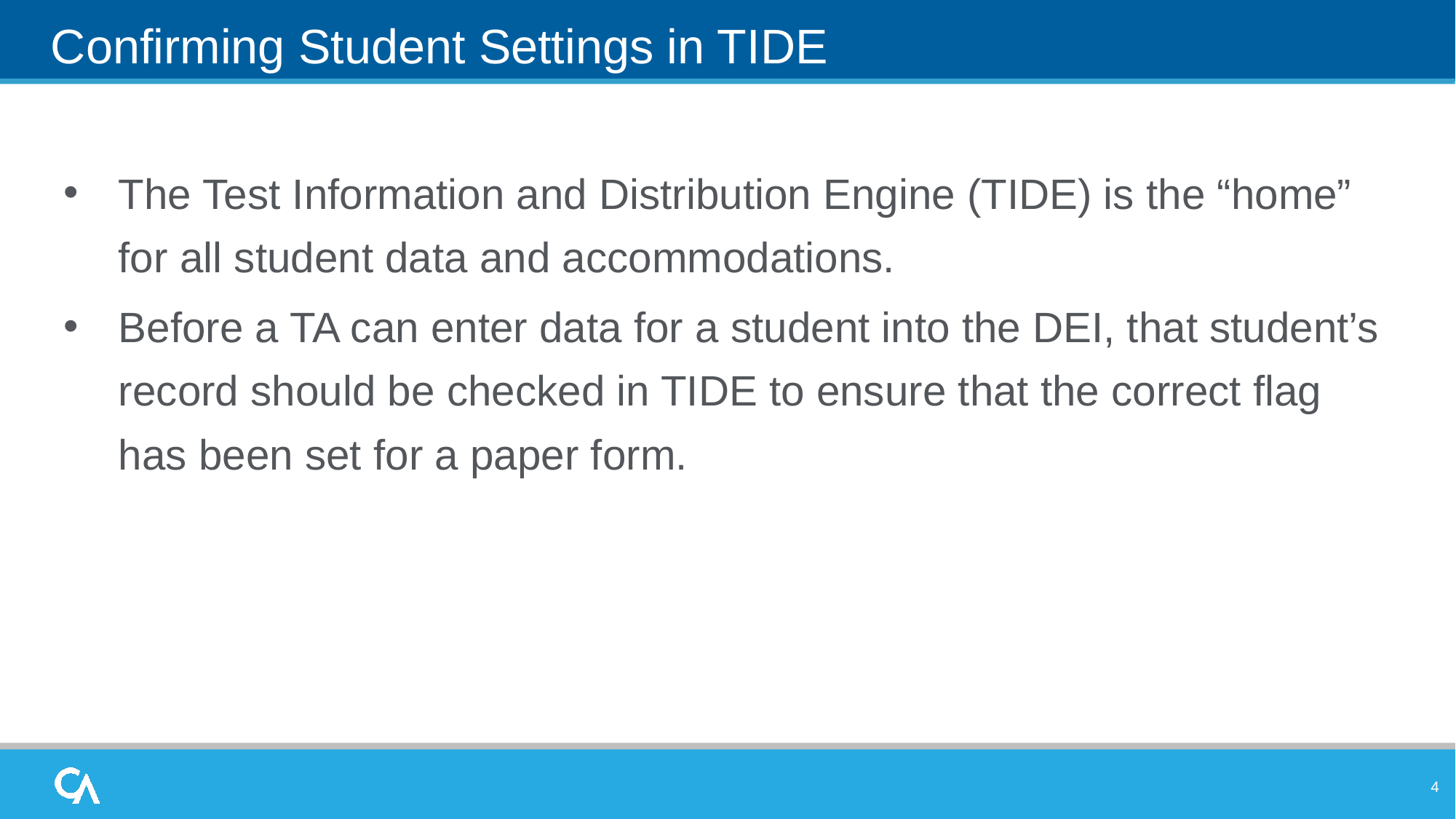

# Confirming Student Settings in TIDE
The Test Information and Distribution Engine (TIDE) is the “home” for all student data and accommodations.
Before a TA can enter data for a student into the DEI, that student’s record should be checked in TIDE to ensure that the correct flag has been set for a paper form.
4